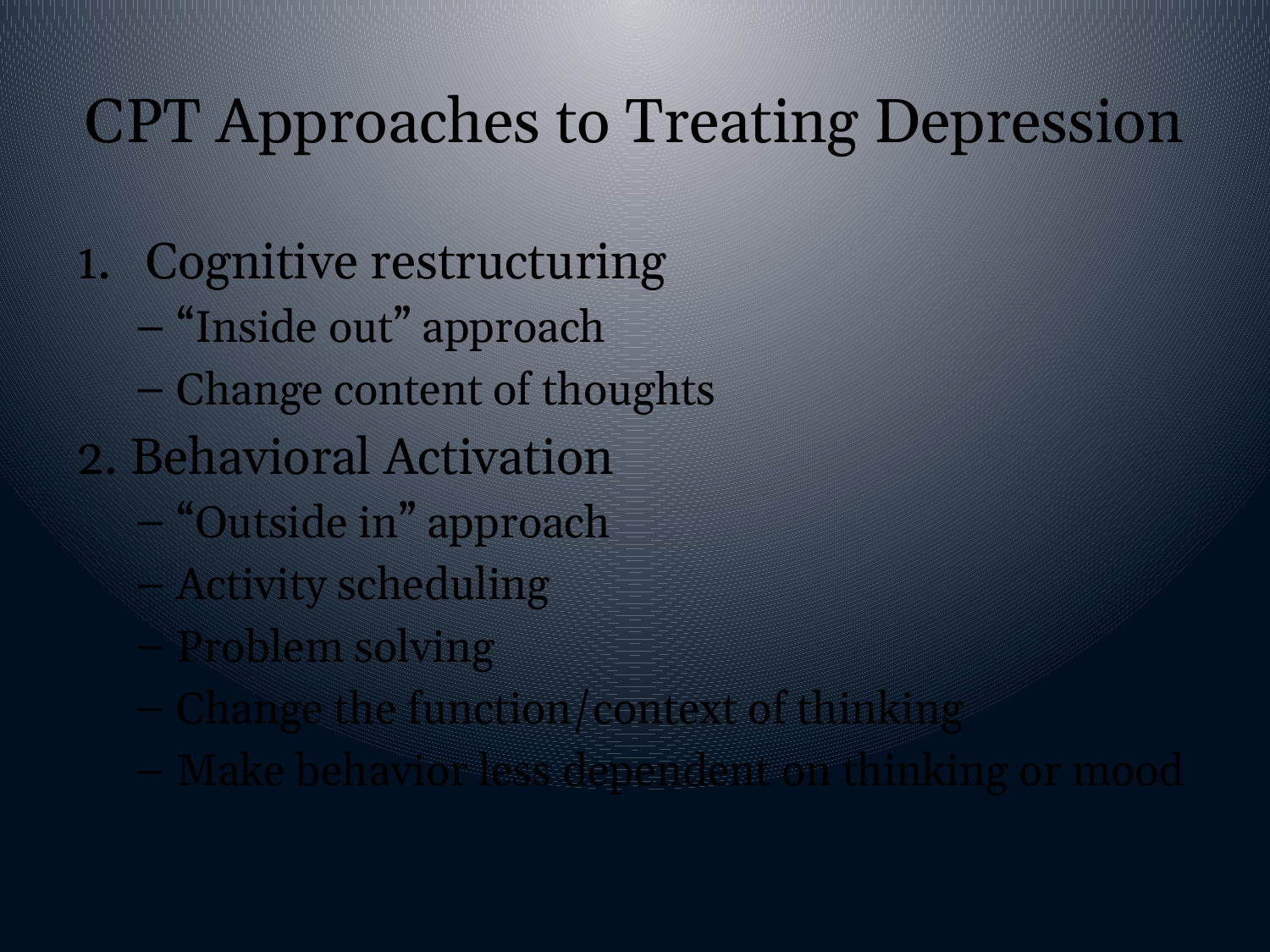

# CPT Approaches to Treating Depression
Cognitive restructuring
“Inside out” approach
Change content of thoughts
2. Behavioral Activation
“Outside in” approach
Activity scheduling
Problem solving
Change the function/context of thinking
Make behavior less dependent on thinking or mood